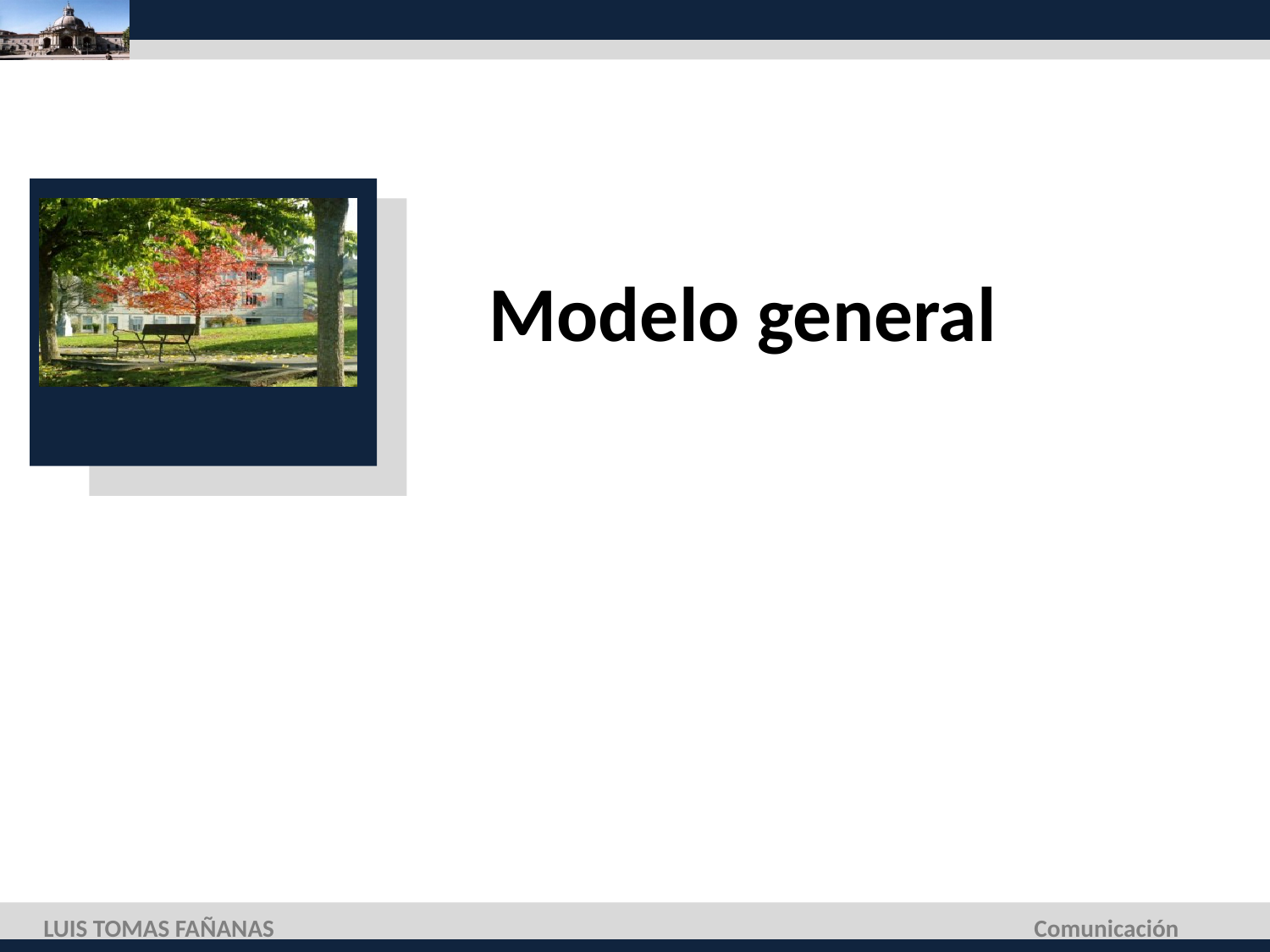

# Modelo general
LUIS TOMAS FAÑANAS
Comunicación